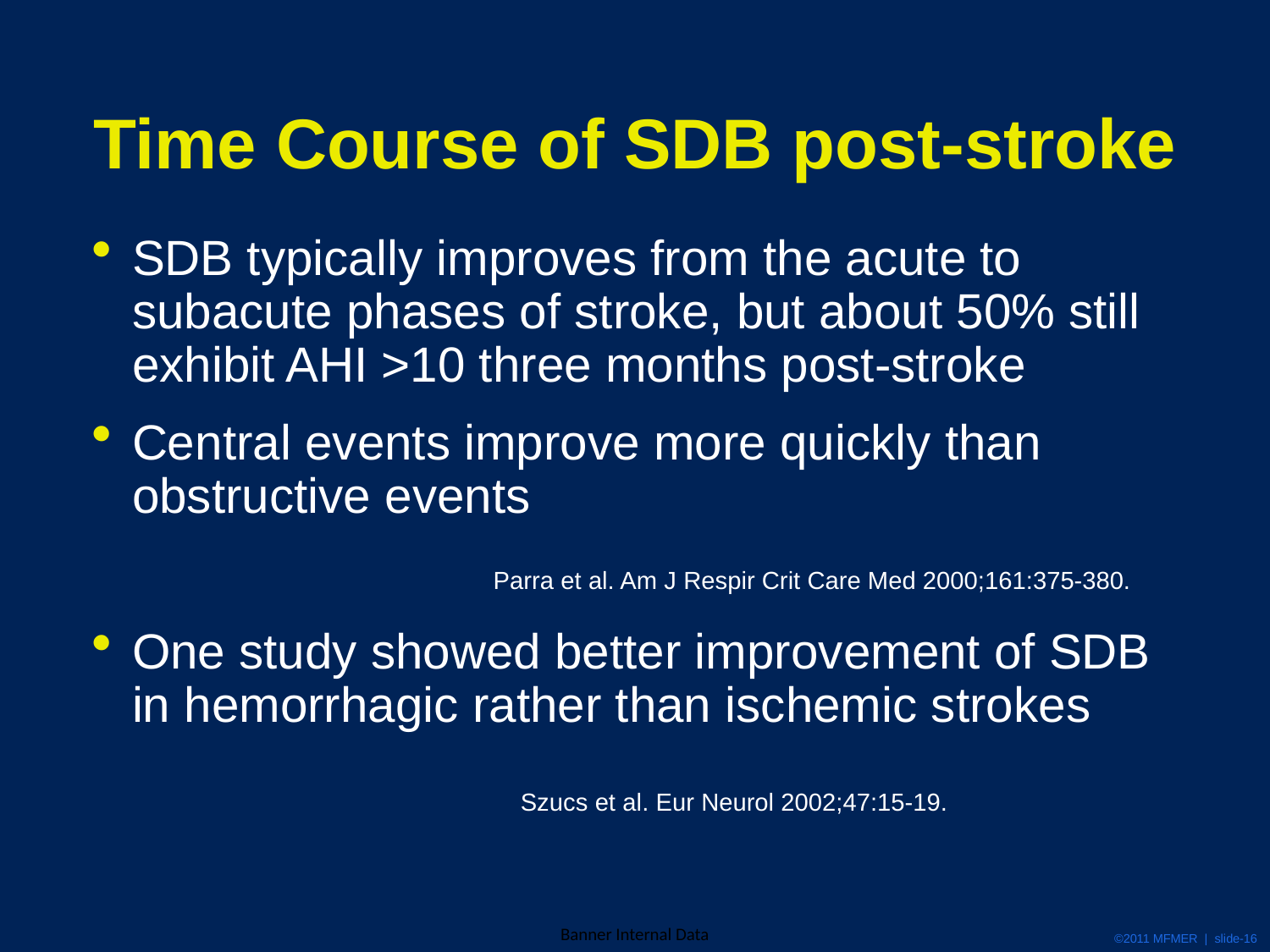

# Time Course of SDB post-stroke
SDB typically improves from the acute to subacute phases of stroke, but about 50% still exhibit AHI >10 three months post-stroke
Central events improve more quickly than obstructive events

One study showed better improvement of SDB in hemorrhagic rather than ischemic strokes
Parra et al. Am J Respir Crit Care Med 2000;161:375-380.
Szucs et al. Eur Neurol 2002;47:15-19.

©2011 MFMER  |  slide-16